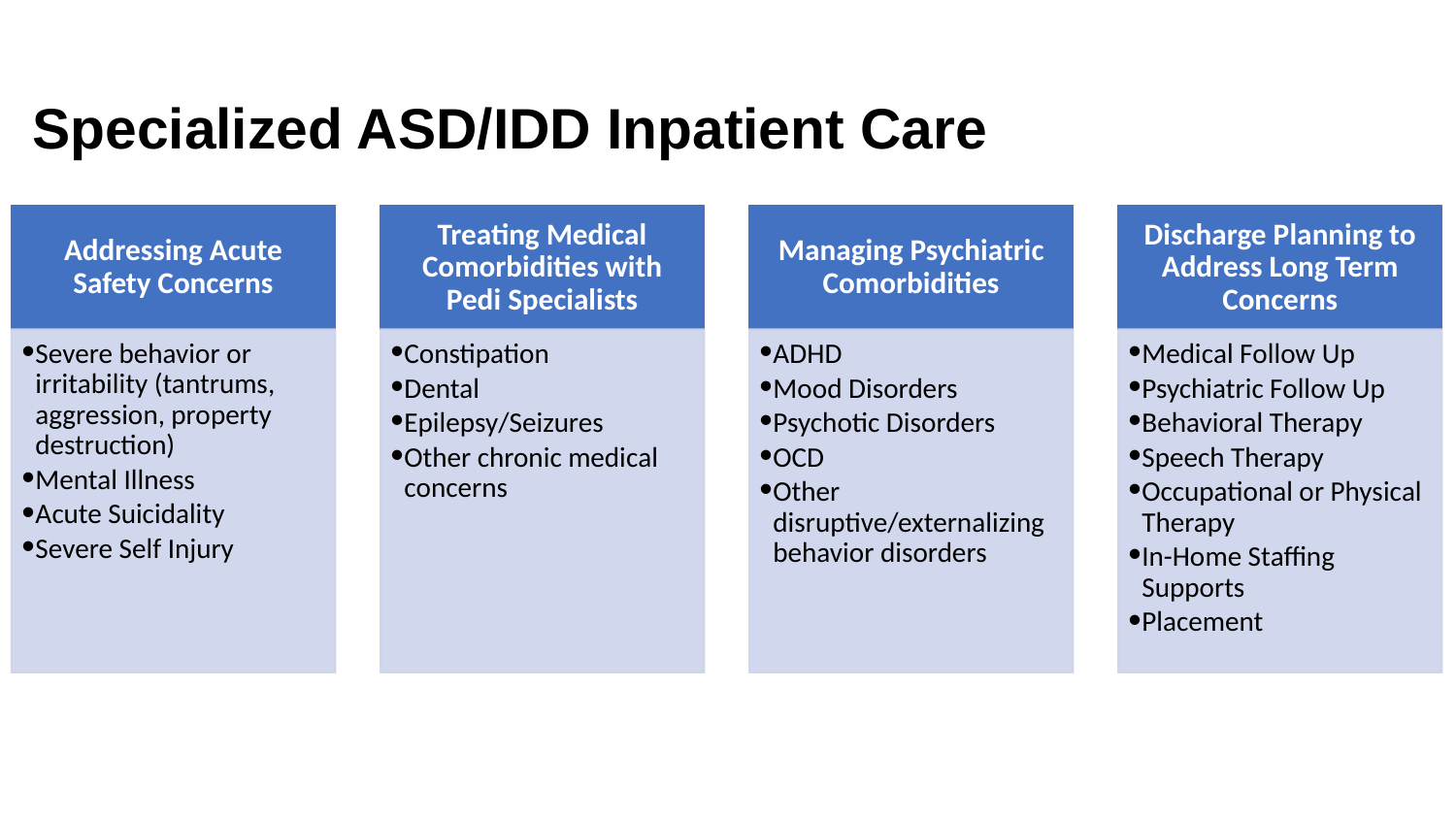

# Specialized ASD/IDD Inpatient Care

Addressing Acute Safety Concerns
Treating Medical Comorbidities with Pedi Specialists

Managing Psychiatric Comorbidities

Discharge Planning to Address Long Term Concerns

Severe behavior or irritability (tantrums, aggression, property destruction)
Mental Illness
Acute Suicidality
Severe Self Injury

Constipation
Dental
Epilepsy/Seizures
Other chronic medical concerns

ADHD
Mood Disorders
Psychotic Disorders
OCD
Other disruptive/externalizing behavior disorders

Medical Follow Up
Psychiatric Follow Up
Behavioral Therapy
Speech Therapy
Occupational or Physical Therapy
In-Home Staffing Supports
Placement